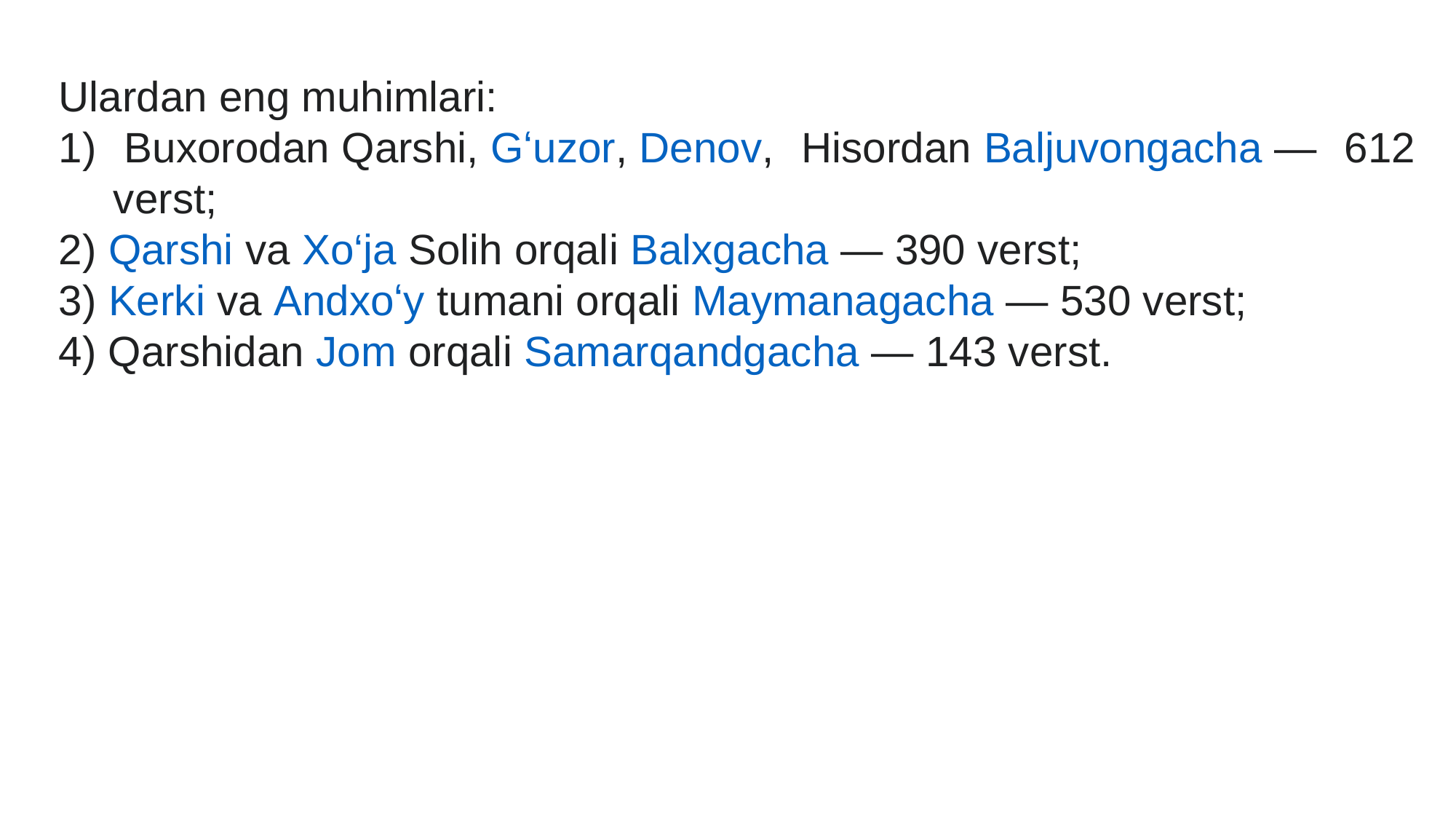

Ulardan eng muhimlari:
1) Buxorodan Qarshi, Gʻuzor, Denov, Hisordan Baljuvongacha — 612 verst;
2) Qarshi va Xo‘ja Solih orqali Balxgacha — 390 verst;
3) Kerki va Andxoʻy tumani orqali Maymanagacha — 530 verst;
4) Qarshidan Jom orqali Samarqandgacha — 143 verst.